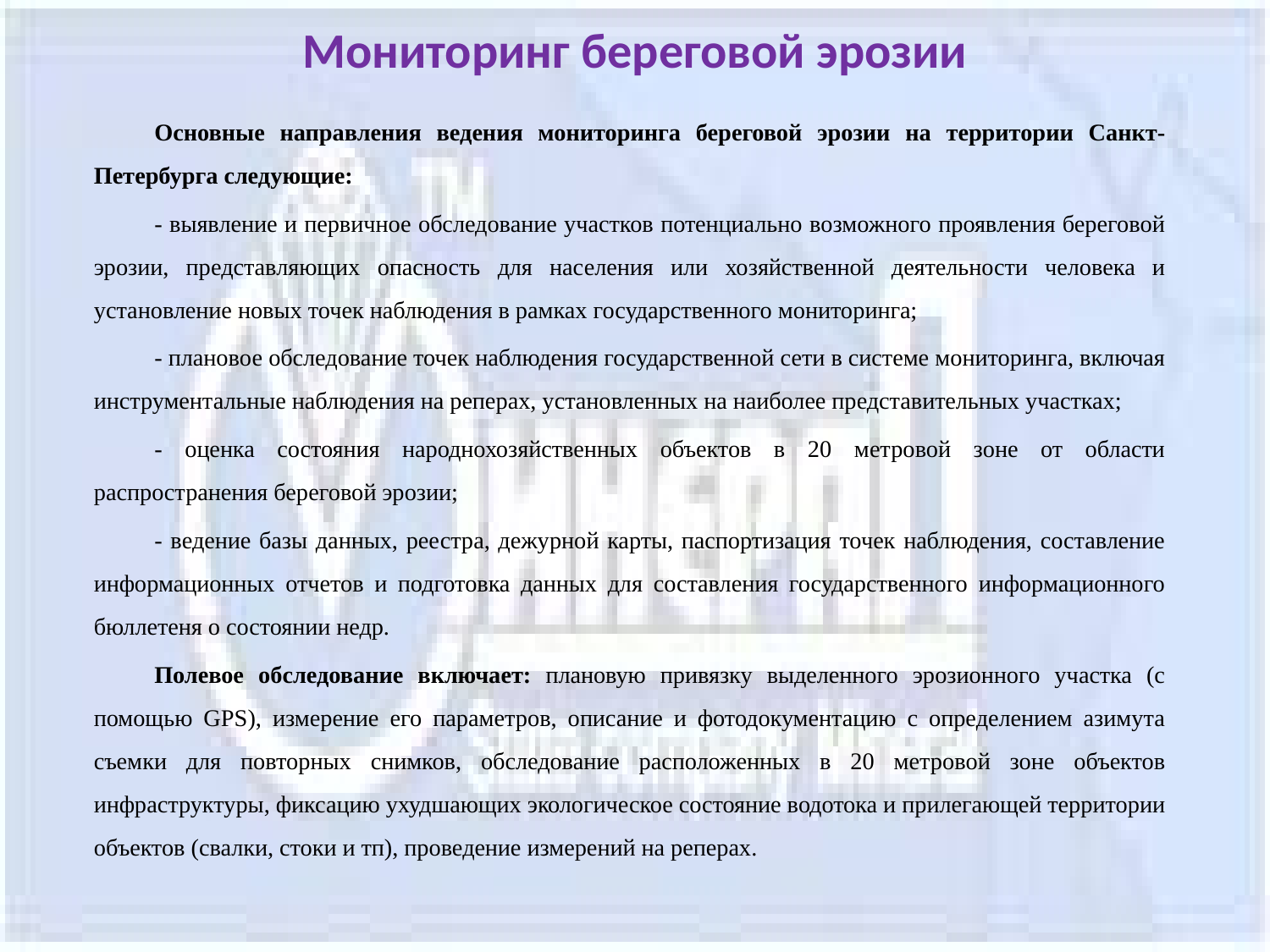

# Мониторинг береговой эрозии
Основные направления ведения мониторинга береговой эрозии на территории Санкт-Петербурга следующие:
- выявление и первичное обследование участков потенциально возможного проявления береговой эрозии, представляющих опасность для населения или хозяйственной деятельности человека и установление новых точек наблюдения в рамках государственного мониторинга;
- плановое обследование точек наблюдения государственной сети в системе мониторинга, включая инструментальные наблюдения на реперах, установленных на наиболее представительных участках;
- оценка состояния народнохозяйственных объектов в 20 метровой зоне от области распространения береговой эрозии;
- ведение базы данных, реестра, дежурной карты, паспортизация точек наблюдения, составление информационных отчетов и подготовка данных для составления государственного информационного бюллетеня о состоянии недр.
Полевое обследование включает: плановую привязку выделенного эрозионного участка (с помощью GPS), измерение его параметров, описание и фотодокументацию с определением азимута съемки для повторных снимков, обследование расположенных в 20 метровой зоне объектов инфраструктуры, фиксацию ухудшающих экологическое состояние водотока и прилегающей территории объектов (свалки, стоки и тп), проведение измерений на реперах.